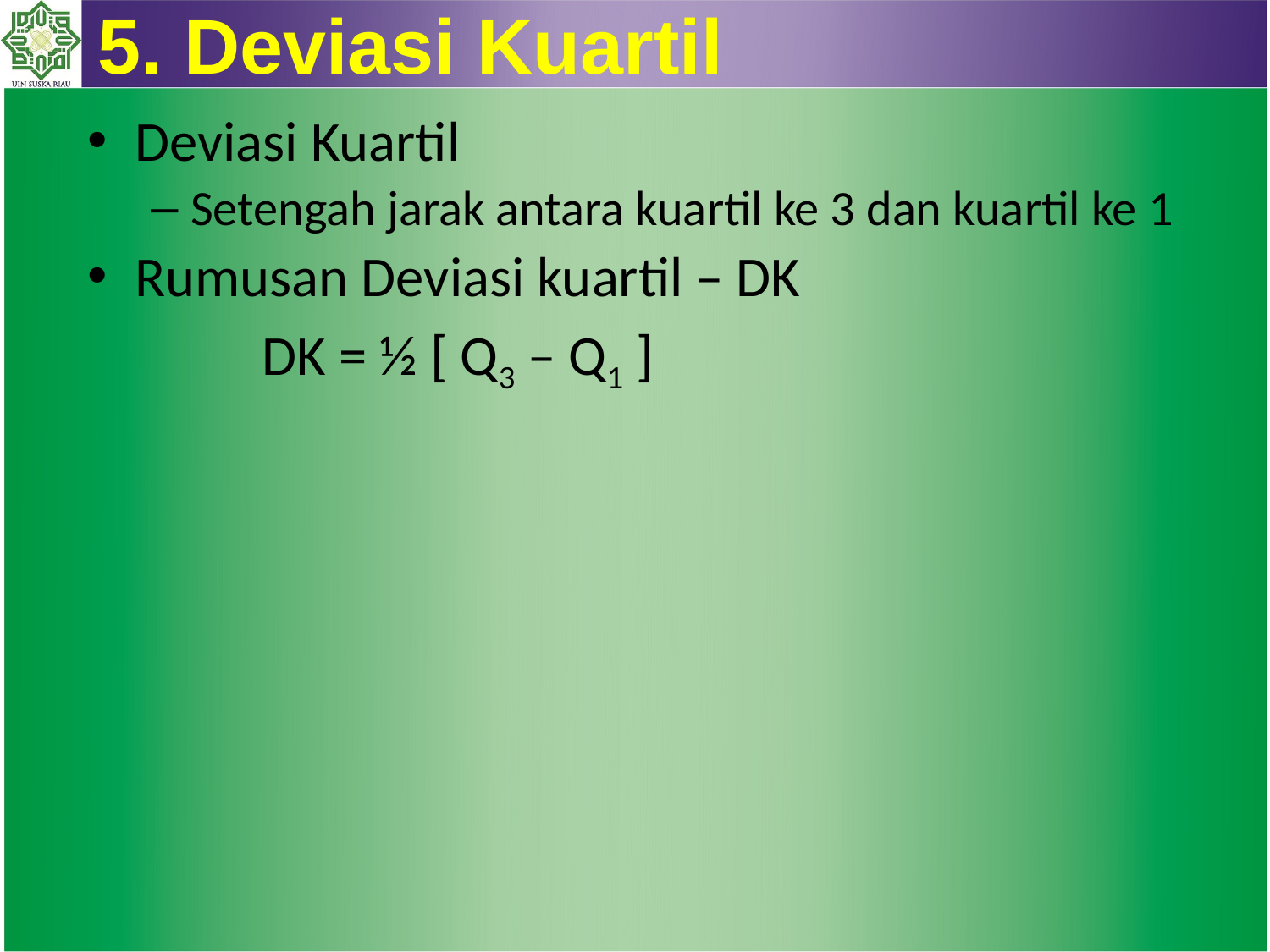

5. Deviasi Kuartil
Deviasi Kuartil
Setengah jarak antara kuartil ke 3 dan kuartil ke 1
Rumusan Deviasi kuartil – DK
		DK = ½ [ Q3 – Q1 ]